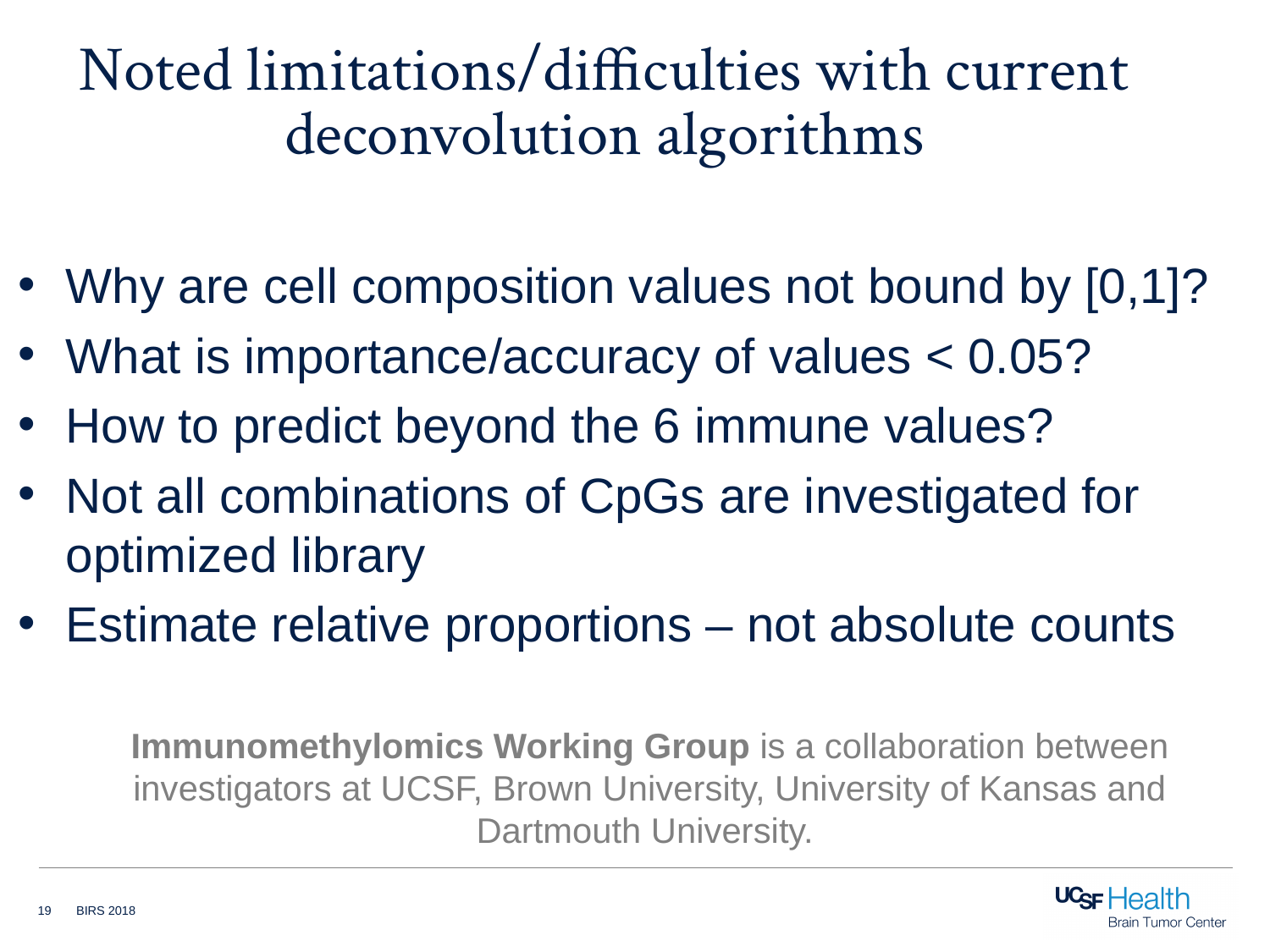

Noted limitations/difficulties with current deconvolution algorithms
Why are cell composition values not bound by [0,1]?
What is importance/accuracy of values < 0.05?
How to predict beyond the 6 immune values?
Not all combinations of CpGs are investigated for optimized library
Estimate relative proportions – not absolute counts
Immunomethylomics Working Group is a collaboration between investigators at UCSF, Brown University, University of Kansas and Dartmouth University.
19
BIRS 2018